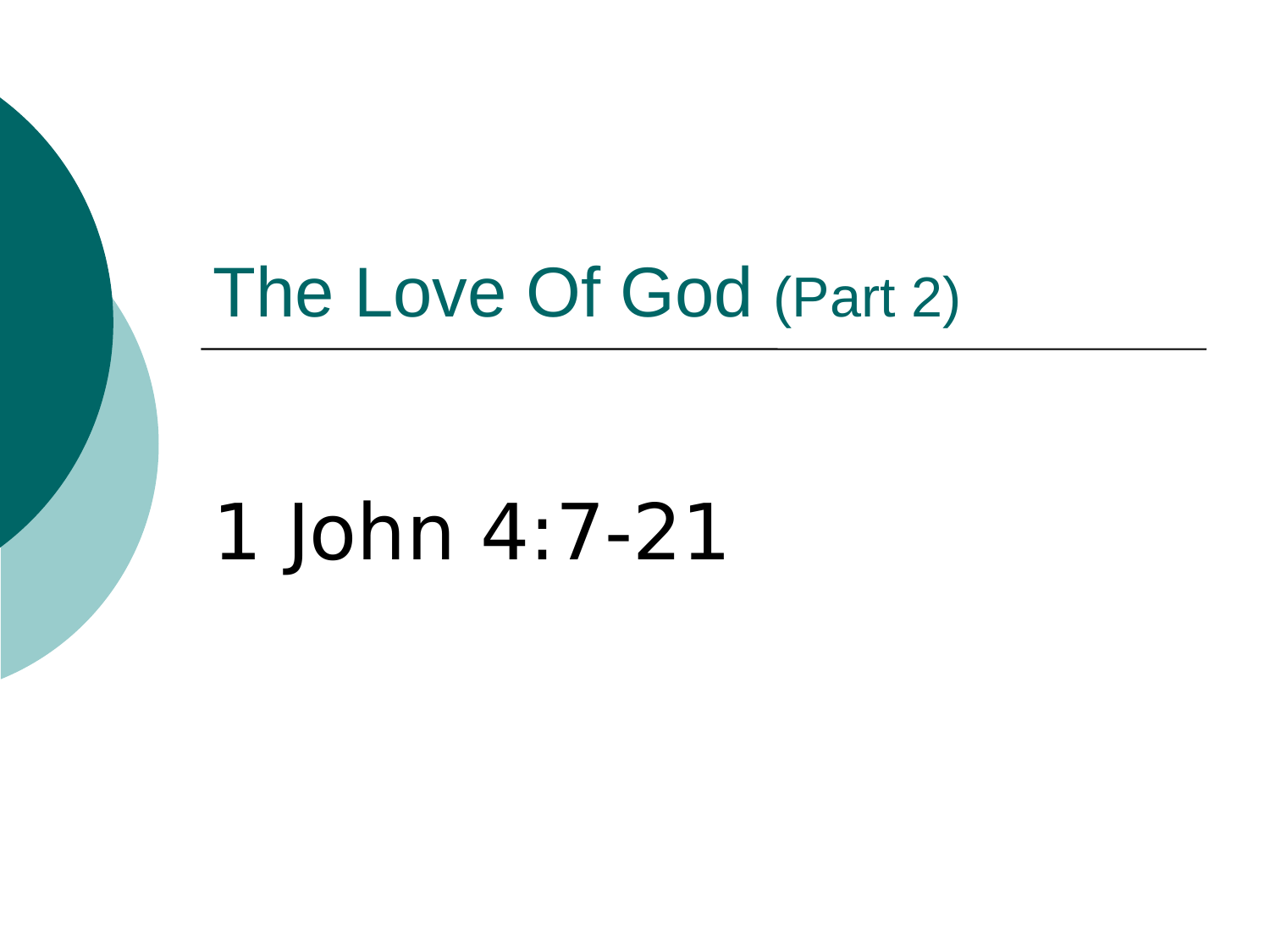

# The Love Of God (Part 2)
1 John 4:7-21